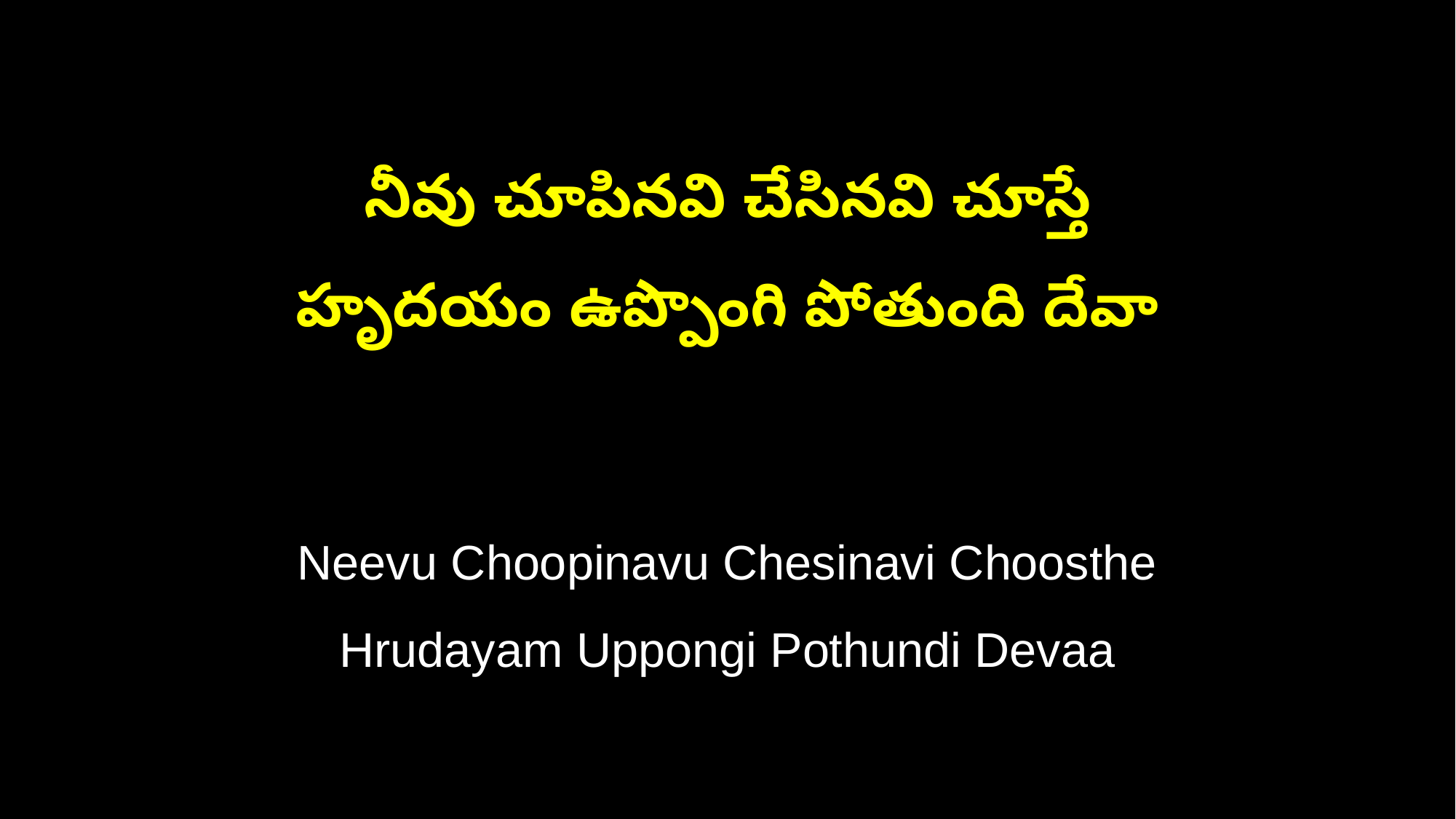

నీవు చూపినవి చేసినవి చూస్తే
హృదయం ఉప్పొంగి పోతుంది దేవా
Neevu Choopinavu Chesinavi Choosthe
Hrudayam Uppongi Pothundi Devaa